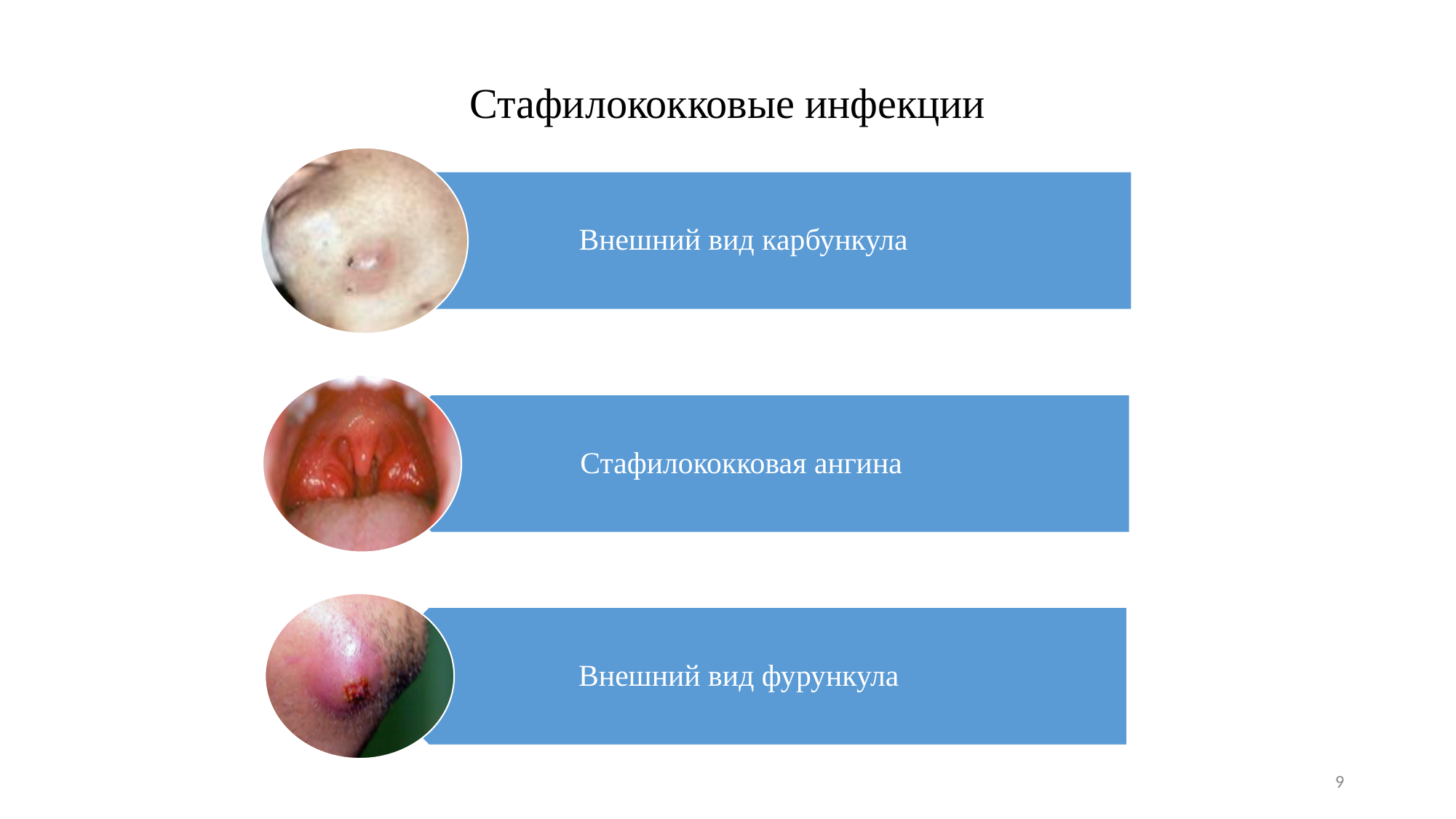

# Стафилококковые инфекции
Внешний вид карбункула
Стафилококковая ангина
Внешний вид фурункула
9